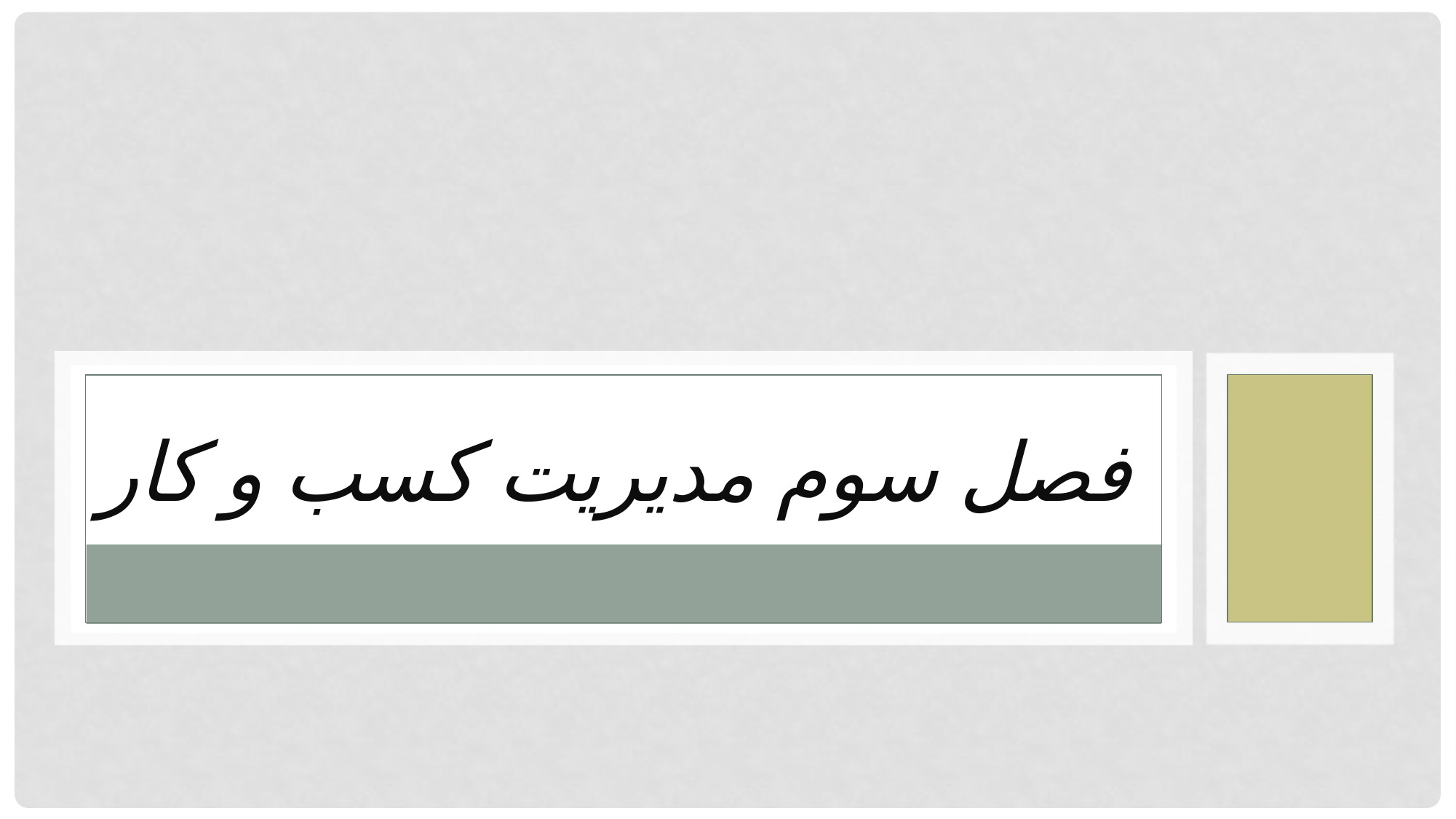

# فصل سوم مدیریت کسب و کار